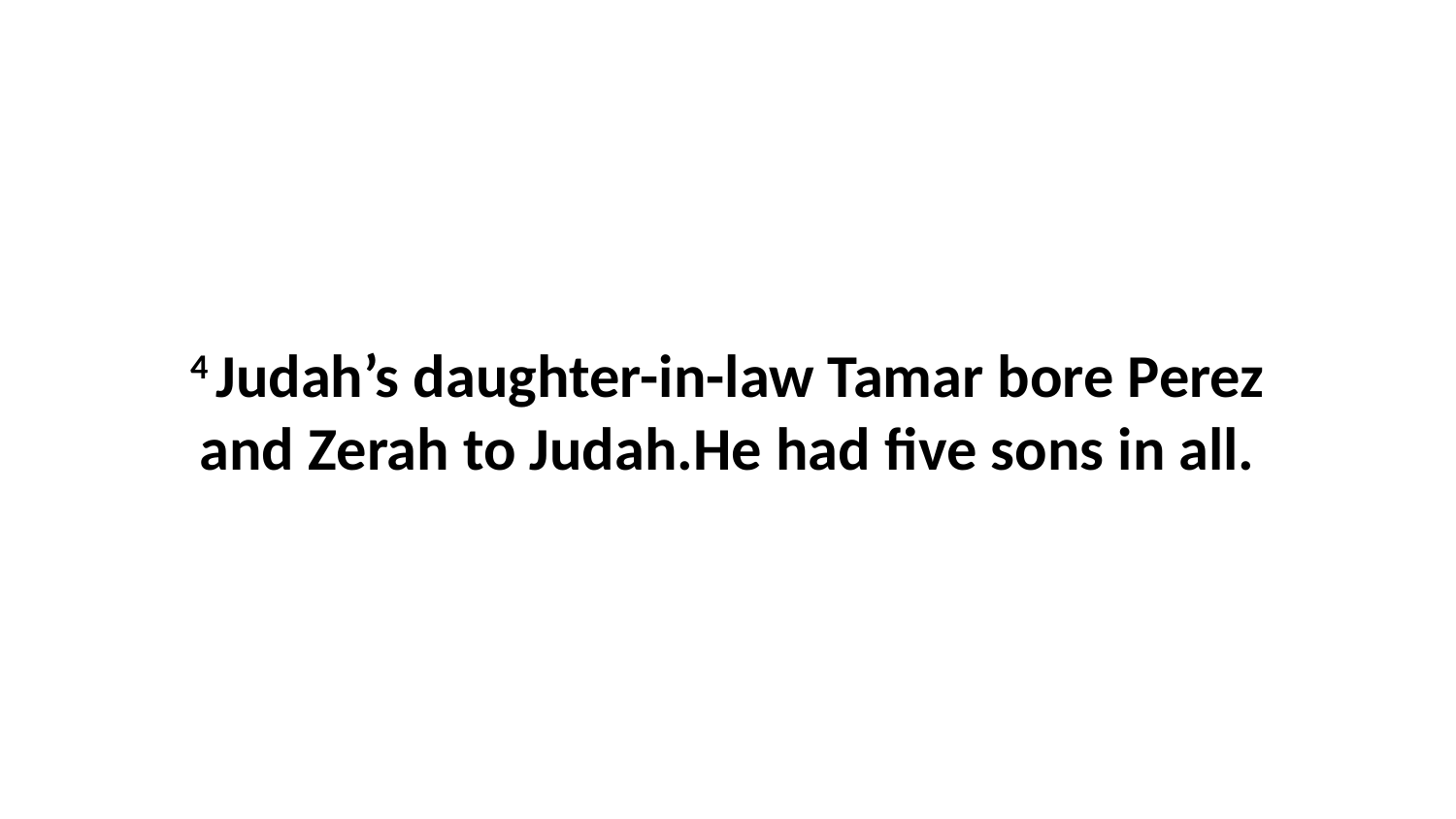

4 Judah’s daughter-in-law Tamar bore Perez and Zerah to Judah.He had five sons in all.